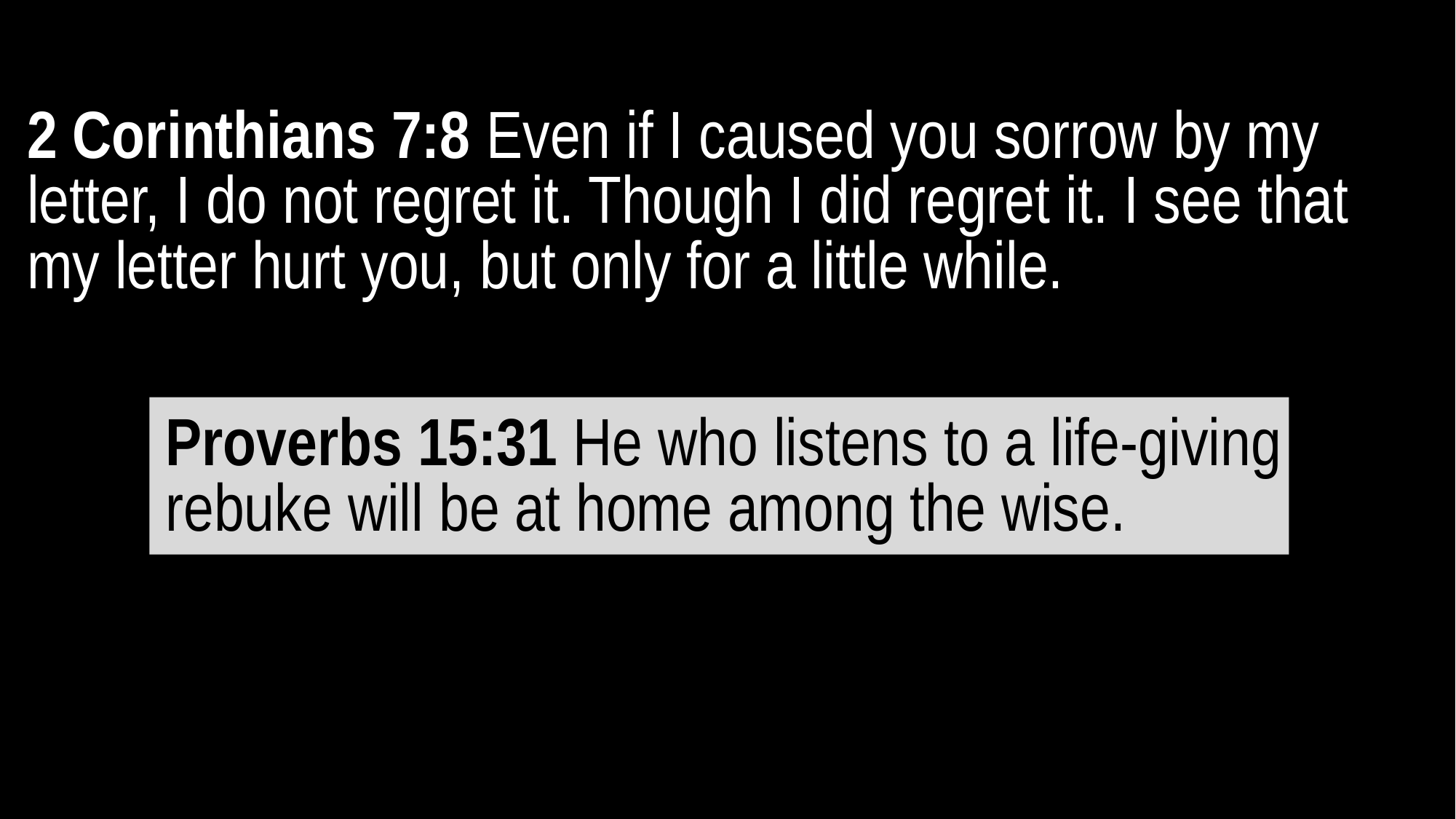

2 Corinthians 7:8 Even if I caused you sorrow by my letter, I do not regret it. Though I did regret it. I see that my letter hurt you, but only for a little while.
Proverbs 15:31 He who listens to a life-giving rebuke will be at home among the wise.